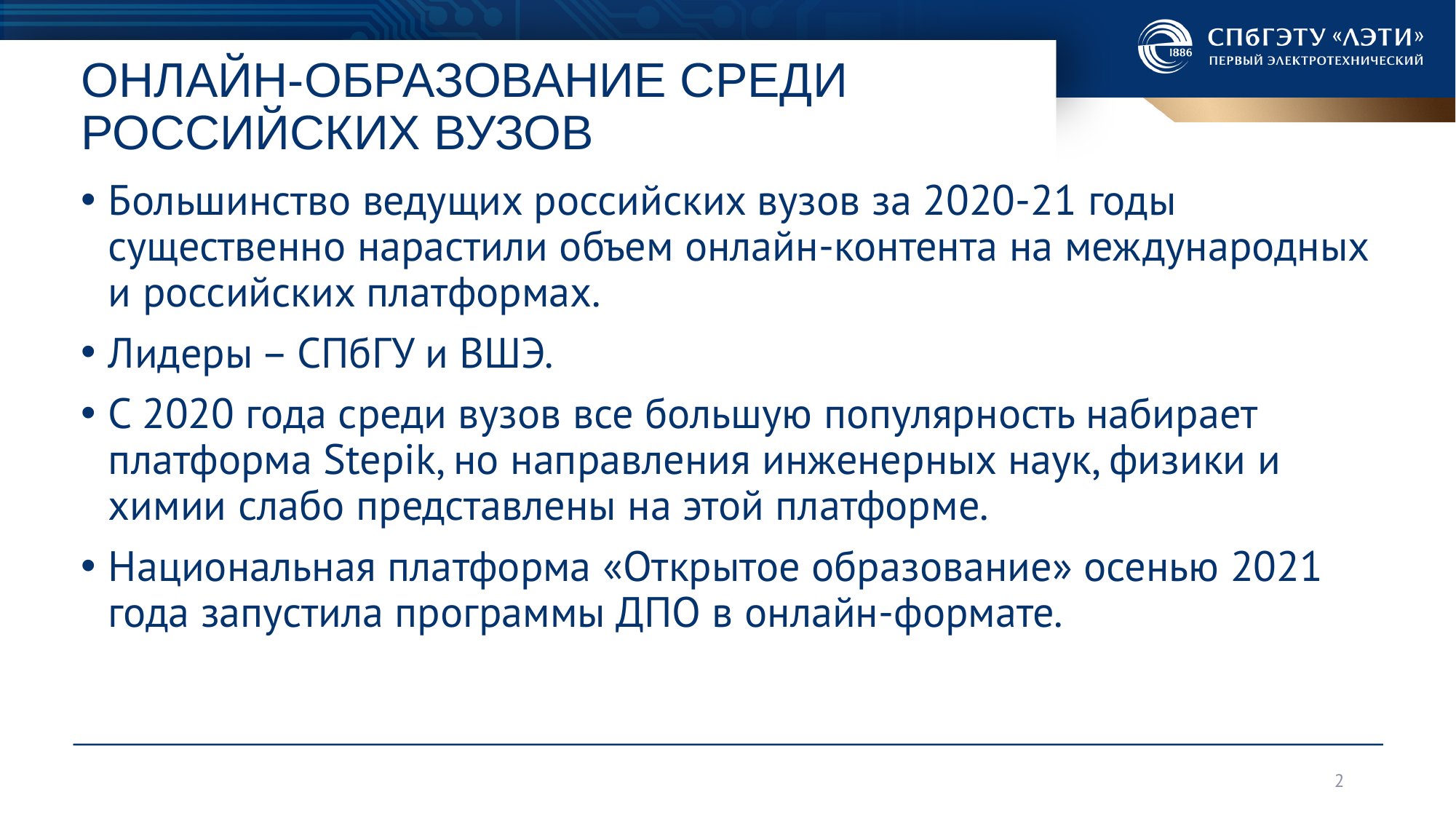

# онлайн-образование среди российских вузов
Большинство ведущих российских вузов за 2020-21 годы существенно нарастили объем онлайн-контента на международных и российских платформах.
Лидеры – СПбГУ и ВШЭ.
С 2020 года среди вузов все большую популярность набирает платформа Stepik, но направления инженерных наук, физики и химии слабо представлены на этой платформе.
Национальная платформа «Открытое образование» осенью 2021 года запустила программы ДПО в онлайн-формате.

2